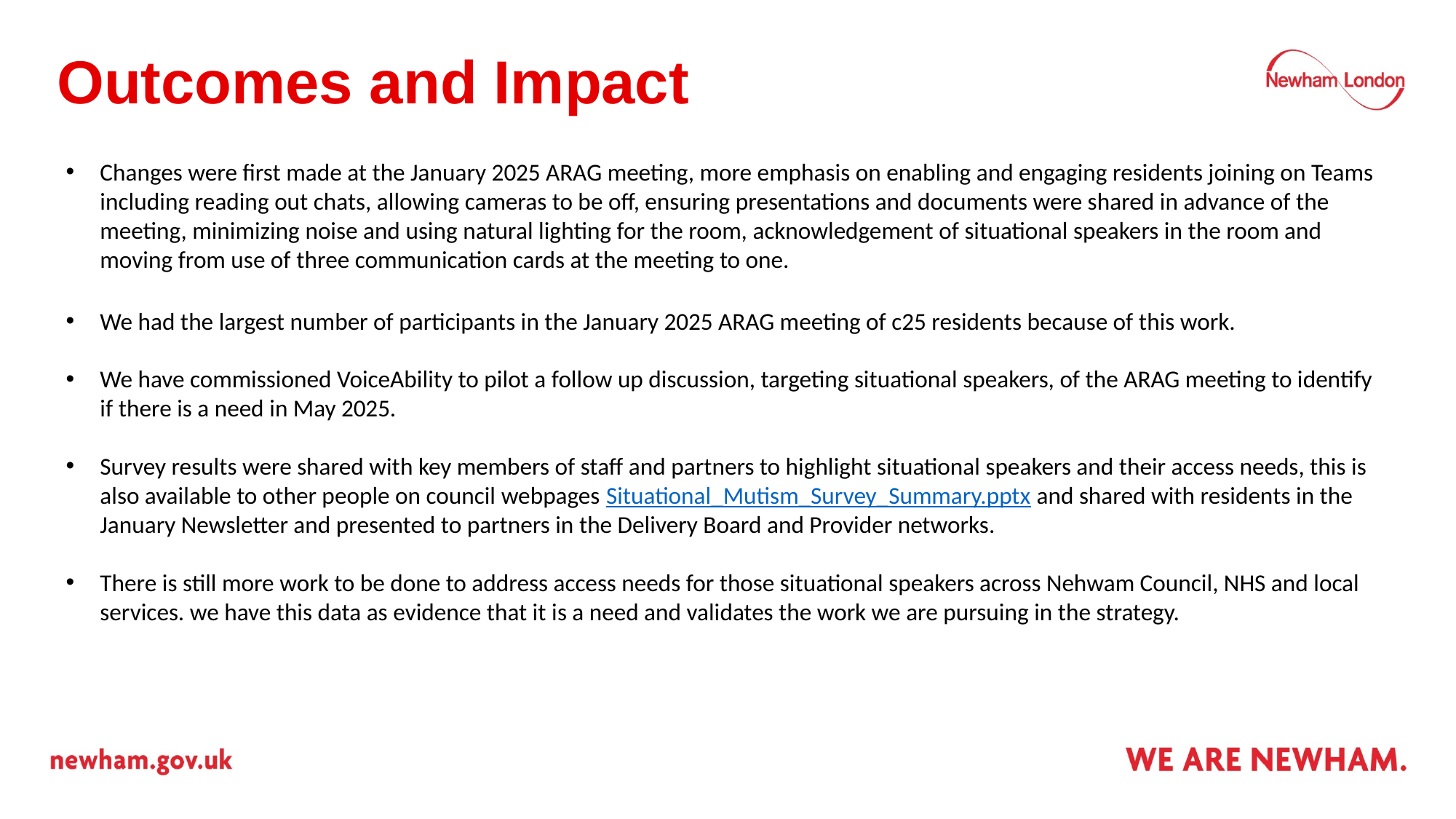

# Outcomes and Impact

Changes were first made at the January 2025 ARAG meeting, more emphasis on enabling and engaging residents joining on Teams including reading out chats, allowing cameras to be off, ensuring presentations and documents were shared in advance of the meeting, minimizing noise and using natural lighting for the room, acknowledgement of situational speakers in the room and moving from use of three communication cards at the meeting to one.

We had the largest number of participants in the January 2025 ARAG meeting of c25 residents because of this work.

We have commissioned VoiceAbility to pilot a follow up discussion, targeting situational speakers, of the ARAG meeting to identify if there is a need in May 2025.

Survey results were shared with key members of staff and partners to highlight situational speakers and their access needs, this is also available to other people on council webpages Situational_Mutism_Survey_Summary.pptx and shared with residents in the January Newsletter and presented to partners in the Delivery Board and Provider networks.

There is still more work to be done to address access needs for those situational speakers across Nehwam Council, NHS and local services. we have this data as evidence that it is a need and validates the work we are pursuing in the strategy.